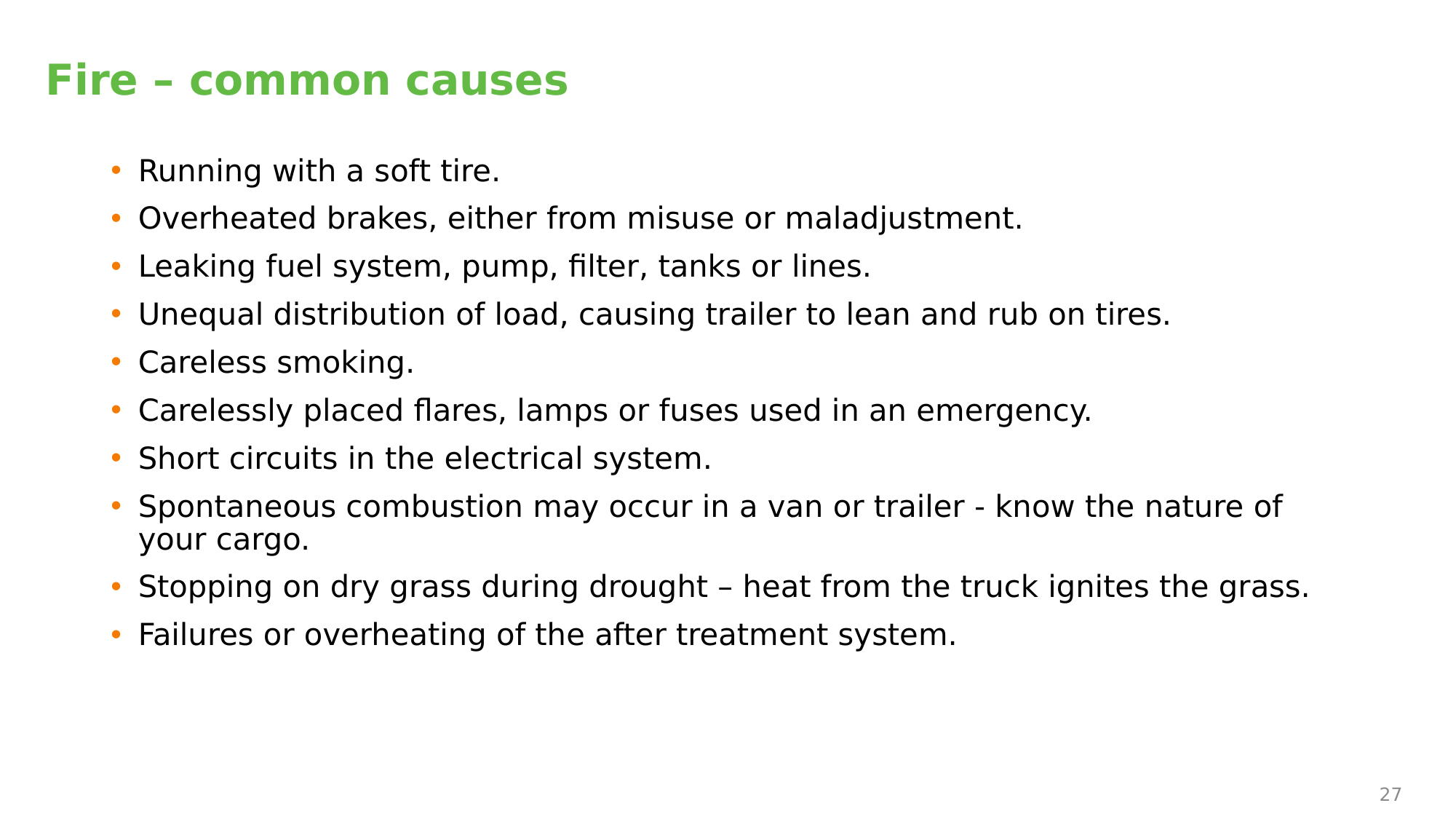

# Fire – common causes
Running with a soft tire.
Overheated brakes, either from misuse or maladjustment.
Leaking fuel system, pump, filter, tanks or lines.
Unequal distribution of load, causing trailer to lean and rub on tires.
Careless smoking.
Carelessly placed flares, lamps or fuses used in an emergency.
Short circuits in the electrical system.
Spontaneous combustion may occur in a van or trailer - know the nature of your cargo.
Stopping on dry grass during drought – heat from the truck ignites the grass.
Failures or overheating of the after treatment system.

27